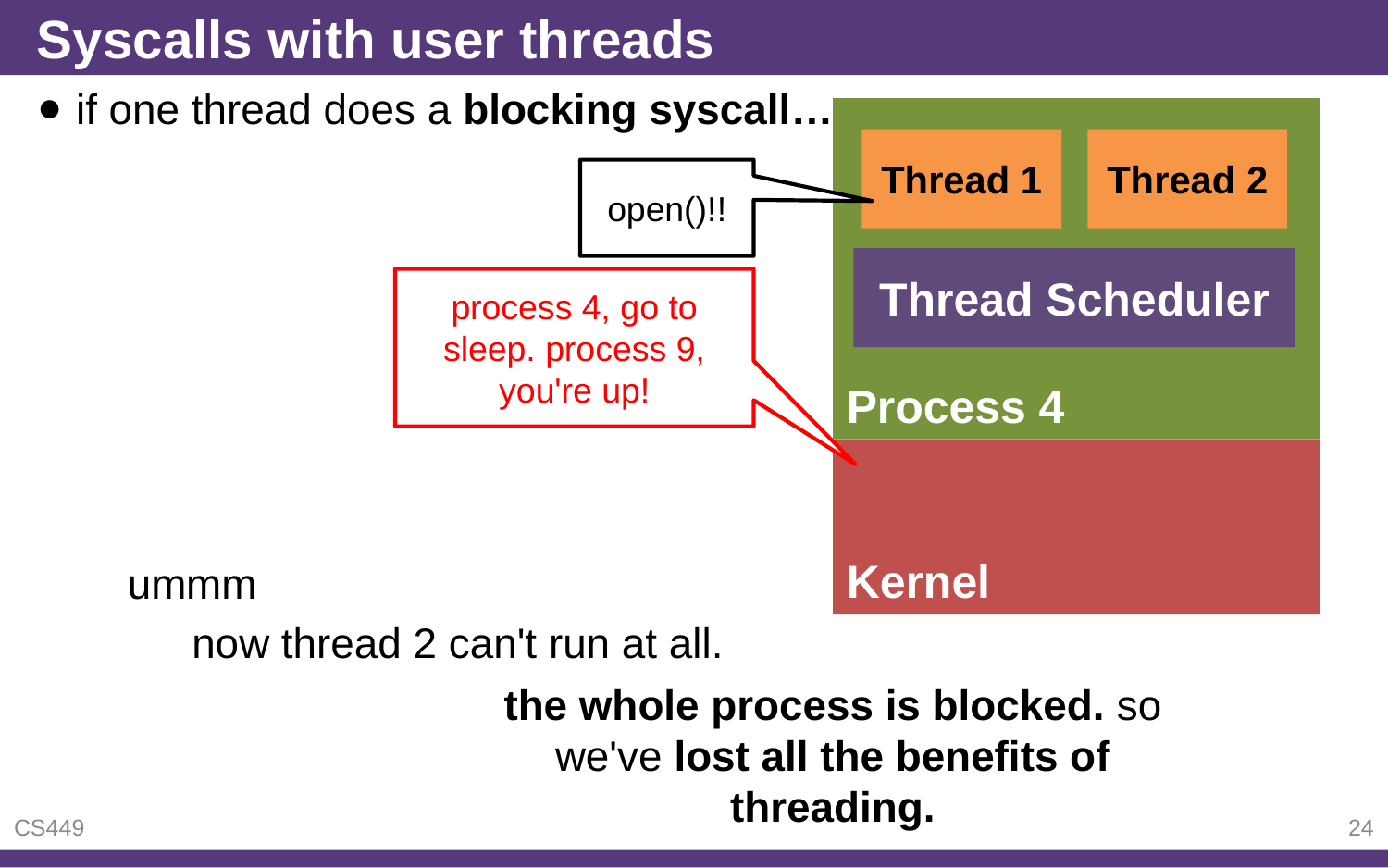

# Syscalls with user threads
if one thread does a blocking syscall…
Process 4
Thread 1
Thread 2
open()!!
Thread Scheduler
process 4, go to sleep. process 9, you're up!
Kernel
ummm
now thread 2 can't run at all.
the whole process is blocked. so we've lost all the benefits of threading.
CS449
24